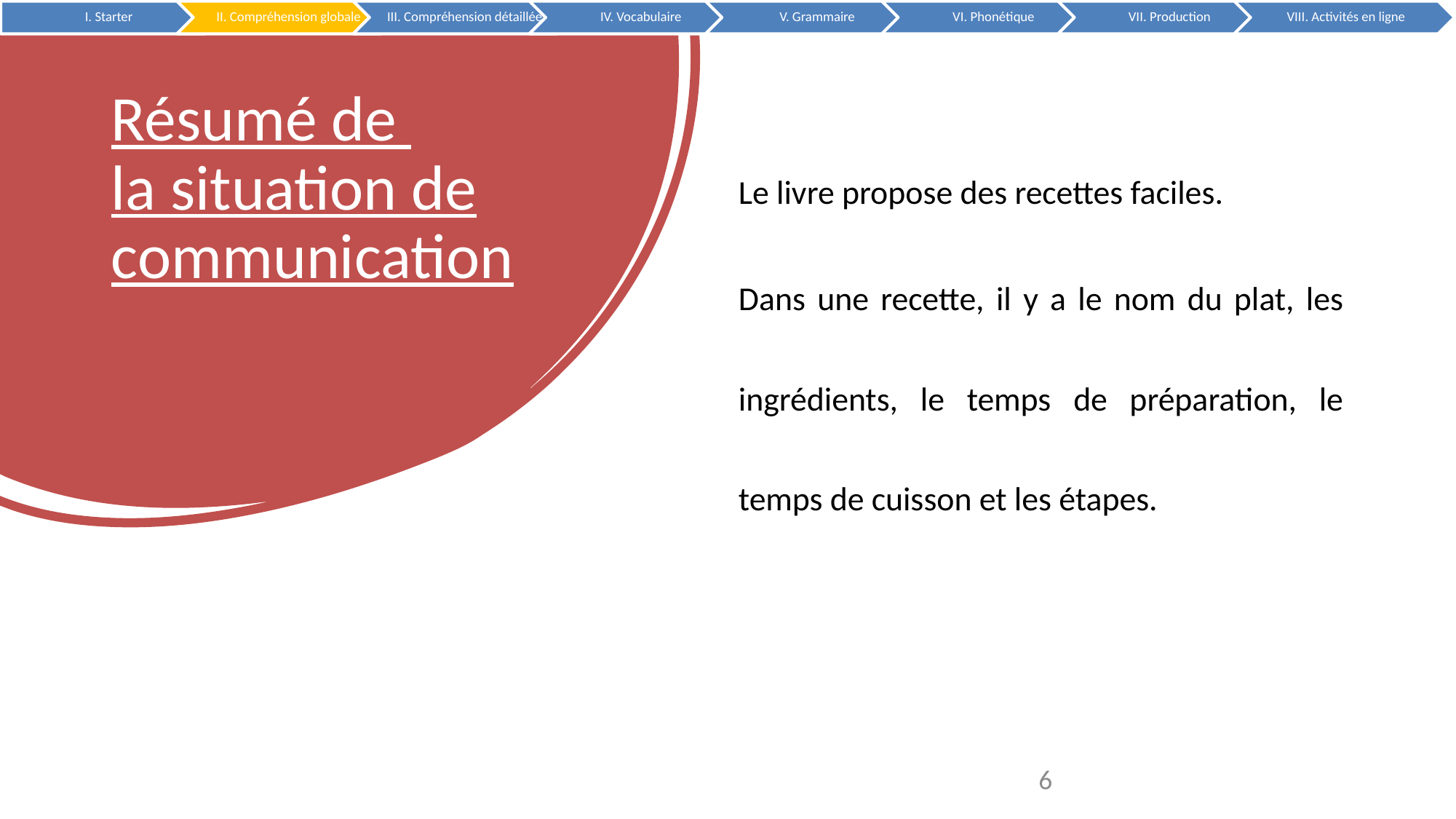

I. Starter
II. Compréhension globale
III. Compréhension détaillée
IV. Vocabulaire
V. Grammaire
VI. Phonétique
VII. Production
VIII. Activités en ligne
# Résumé de la situation de communication
Le livre propose des recettes faciles.
Dans une recette, il y a le nom du plat, les ingrédients, le temps de préparation, le temps de cuisson et les étapes.
6